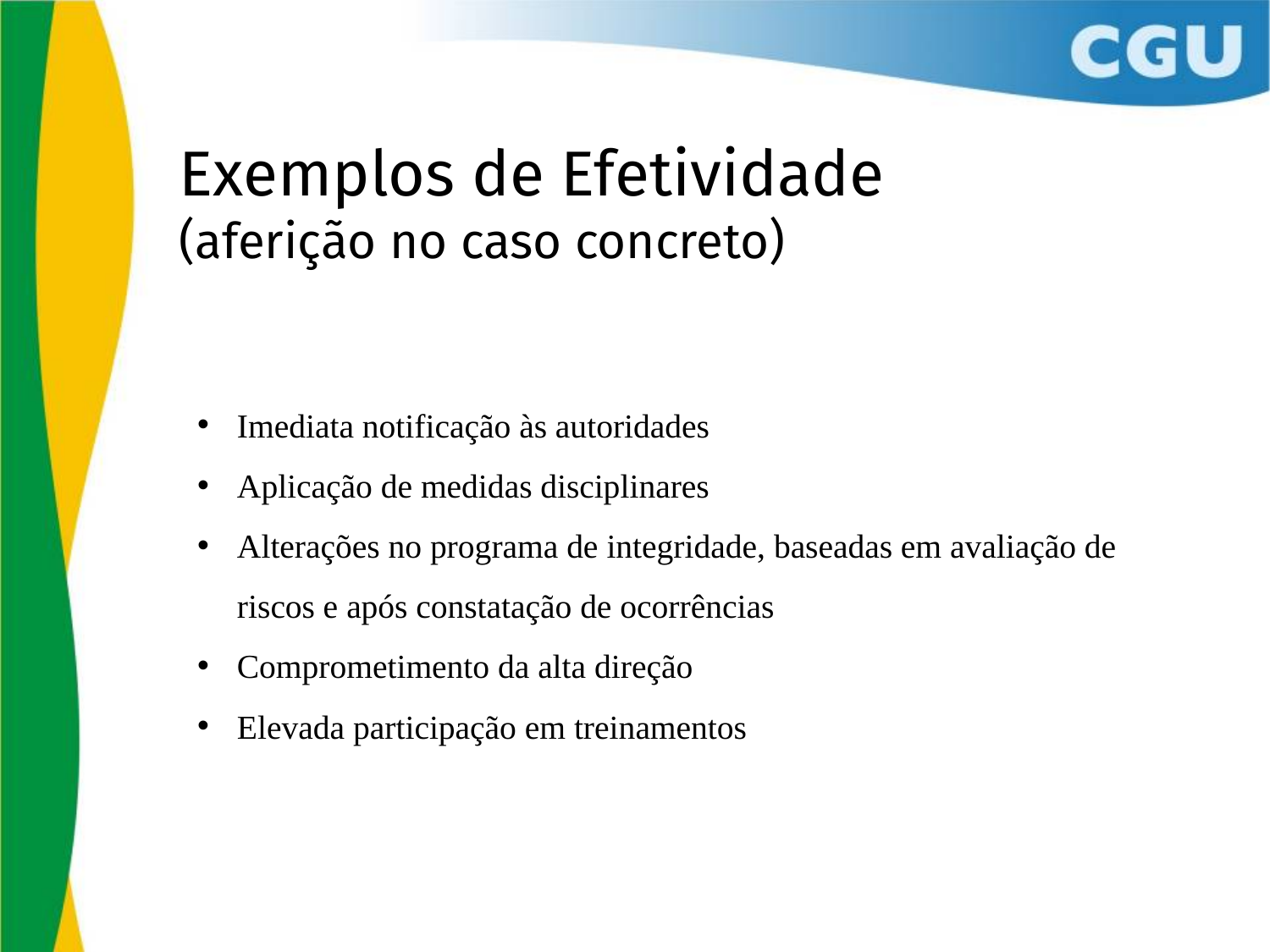

Exemplos de Efetividade
(aferição no caso concreto)
Imediata notificação às autoridades
Aplicação de medidas disciplinares
Alterações no programa de integridade, baseadas em avaliação de riscos e após constatação de ocorrências
Comprometimento da alta direção
Elevada participação em treinamentos